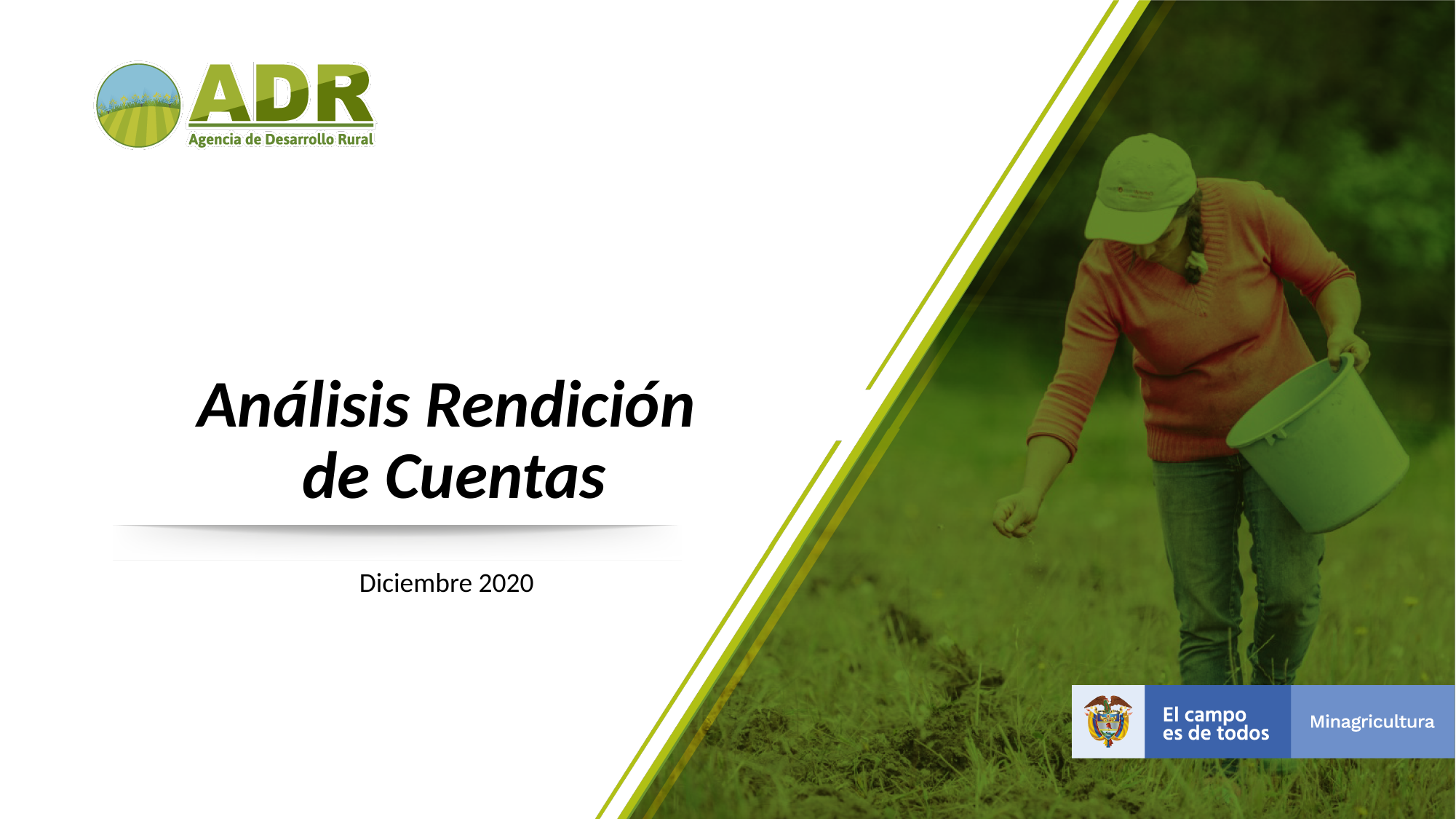

# Análisis Rendición de Cuentas
Diciembre 2020